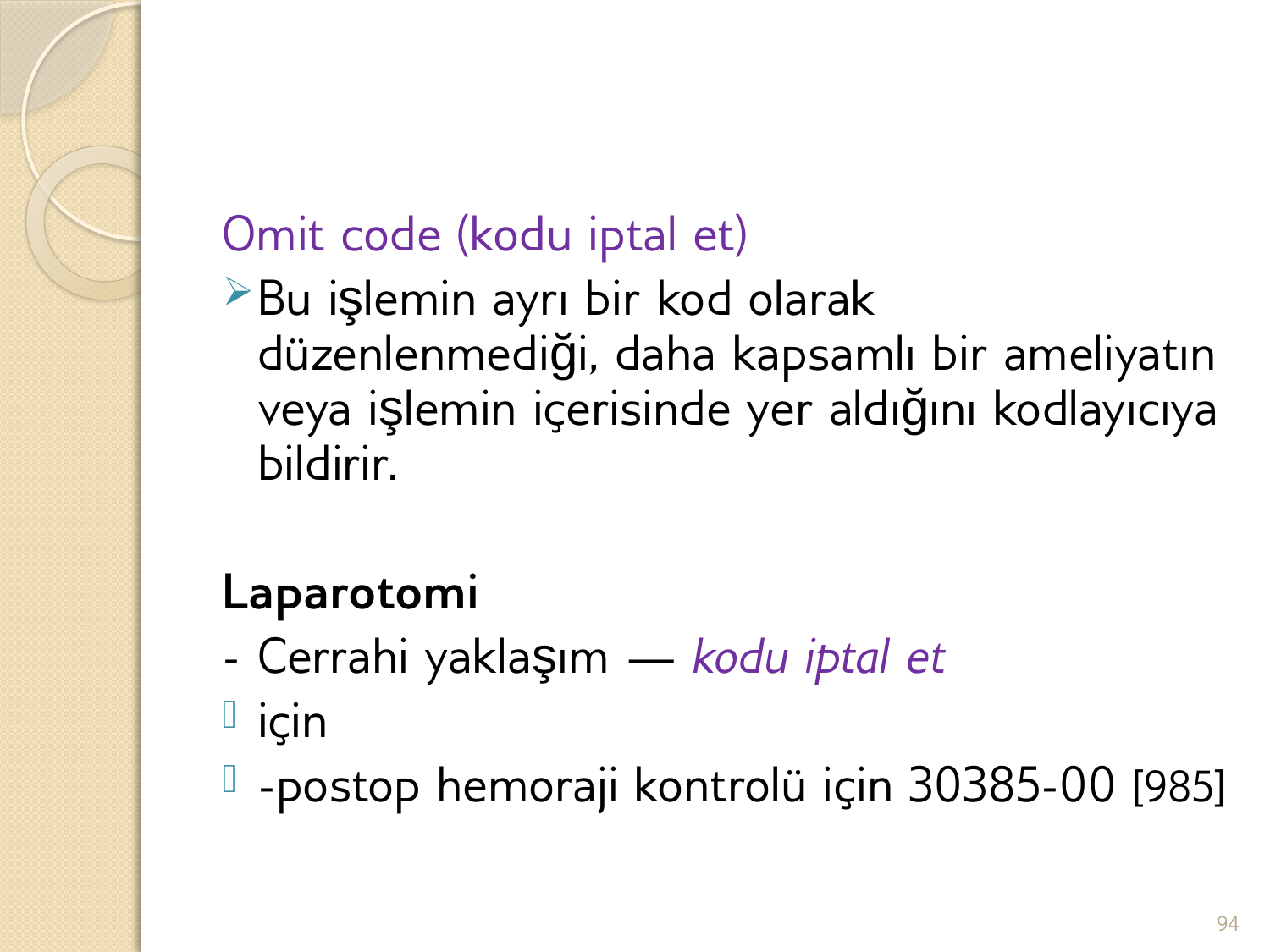

#
Omit code (kodu iptal et)
Bu işlemin ayrı bir kod olarak düzenlenmediği, daha kapsamlı bir ameliyatın veya işlemin içerisinde yer aldığını kodlayıcıya bildirir.

Laparotomi
-	Cerrahi yaklaşım — kodu iptal et
için
-postop hemoraji kontrolü için 30385-00 [985]

94